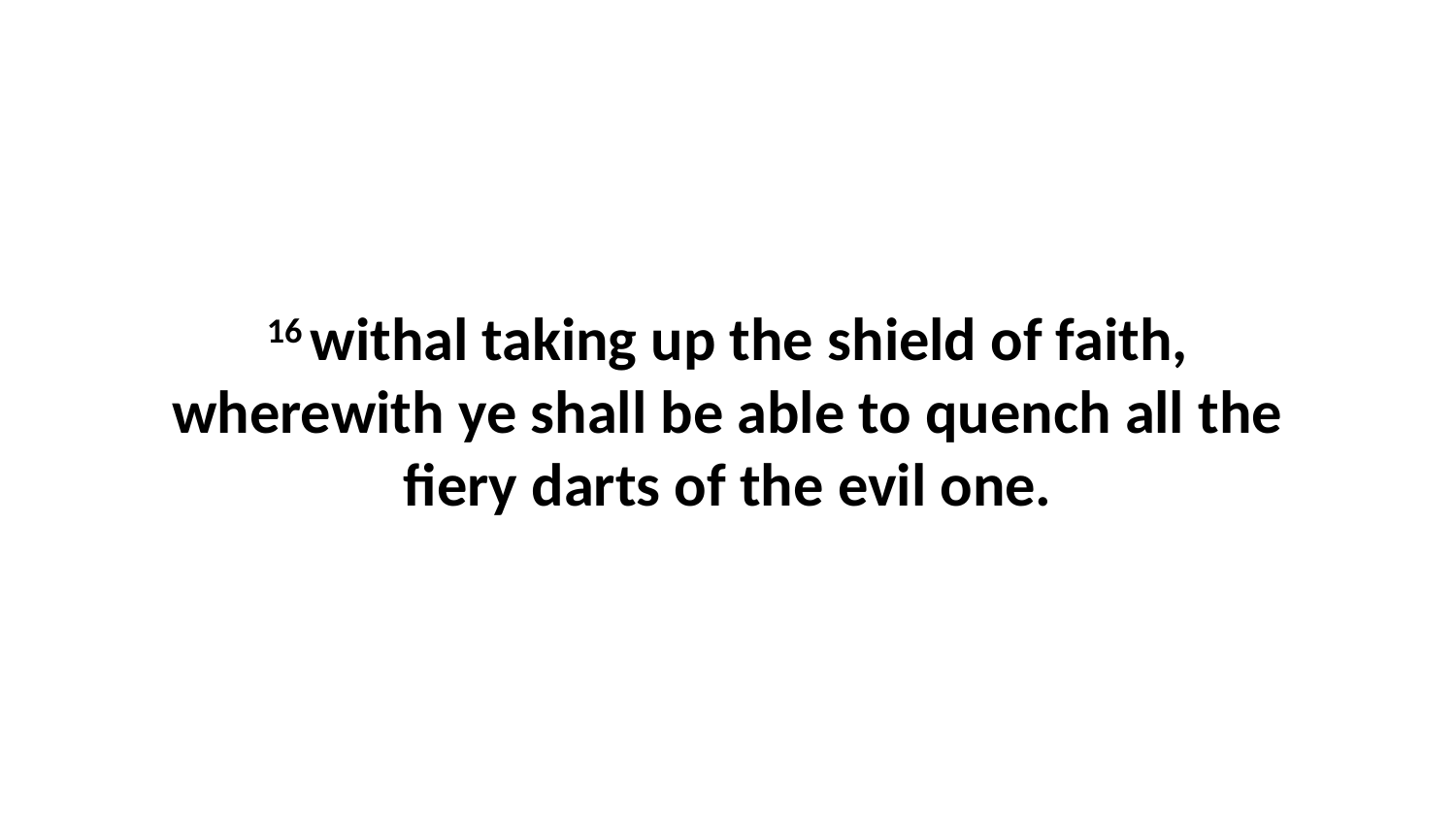

16 withal taking up the shield of faith, wherewith ye shall be able to quench all the fiery darts of the evil one.